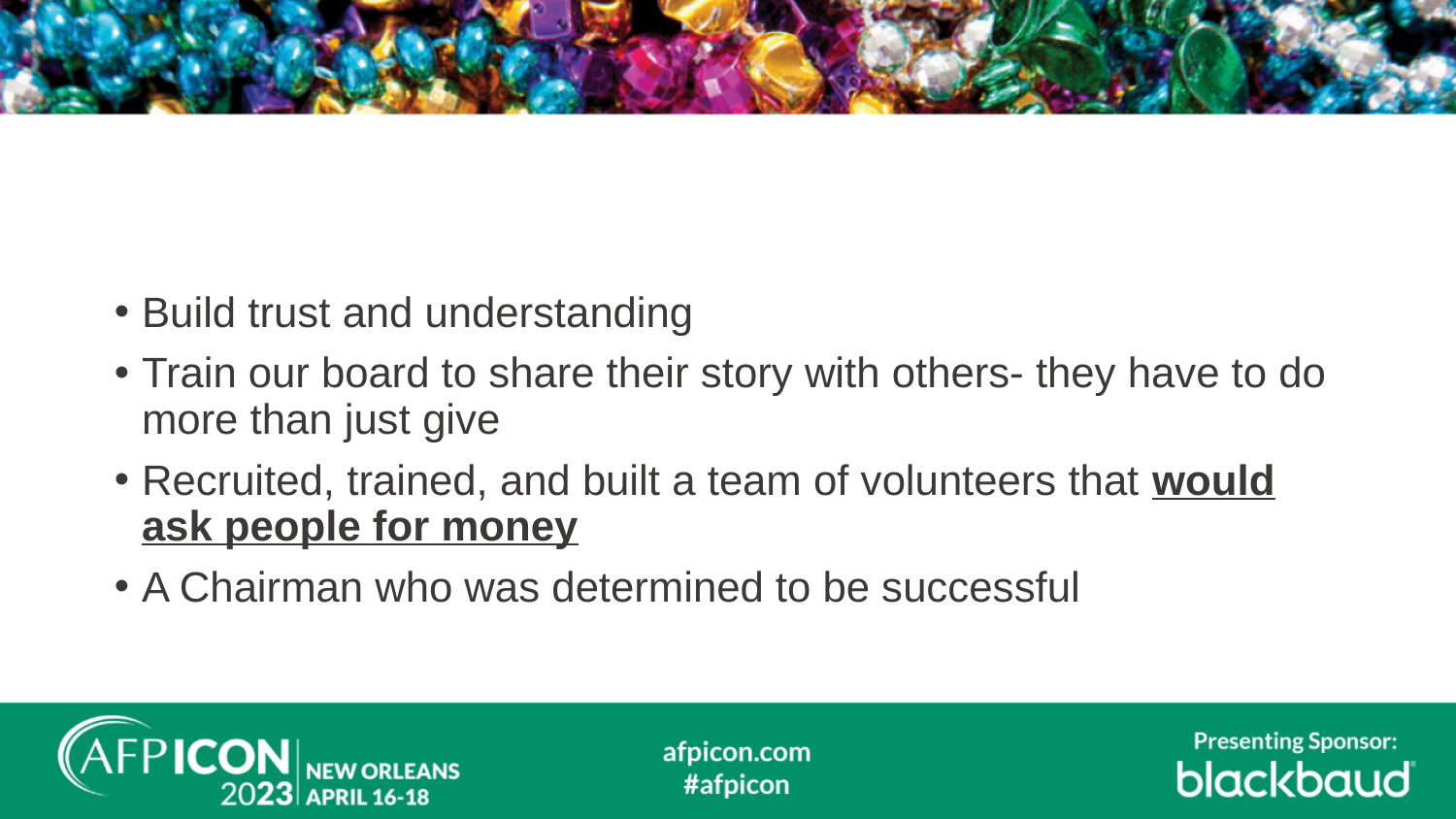

#
Build trust and understanding
Train our board to share their story with others- they have to do more than just give
Recruited, trained, and built a team of volunteers that would ask people for money
A Chairman who was determined to be successful